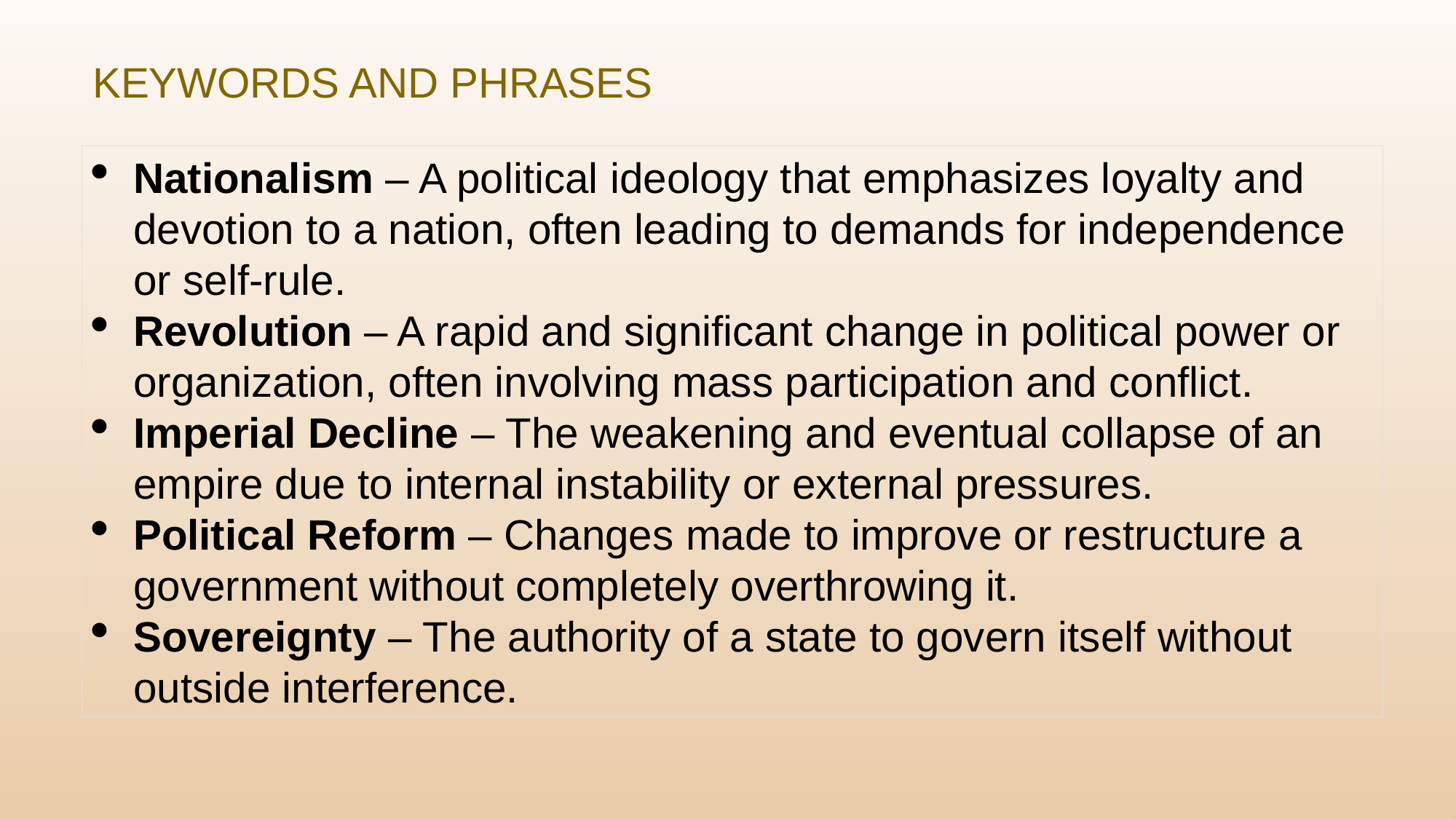

# Keywords and Phrases
Nationalism – A political ideology that emphasizes loyalty and devotion to a nation, often leading to demands for independence or self-rule.
Revolution – A rapid and significant change in political power or organization, often involving mass participation and conflict.
Imperial Decline – The weakening and eventual collapse of an empire due to internal instability or external pressures.
Political Reform – Changes made to improve or restructure a government without completely overthrowing it.
Sovereignty – The authority of a state to govern itself without outside interference.